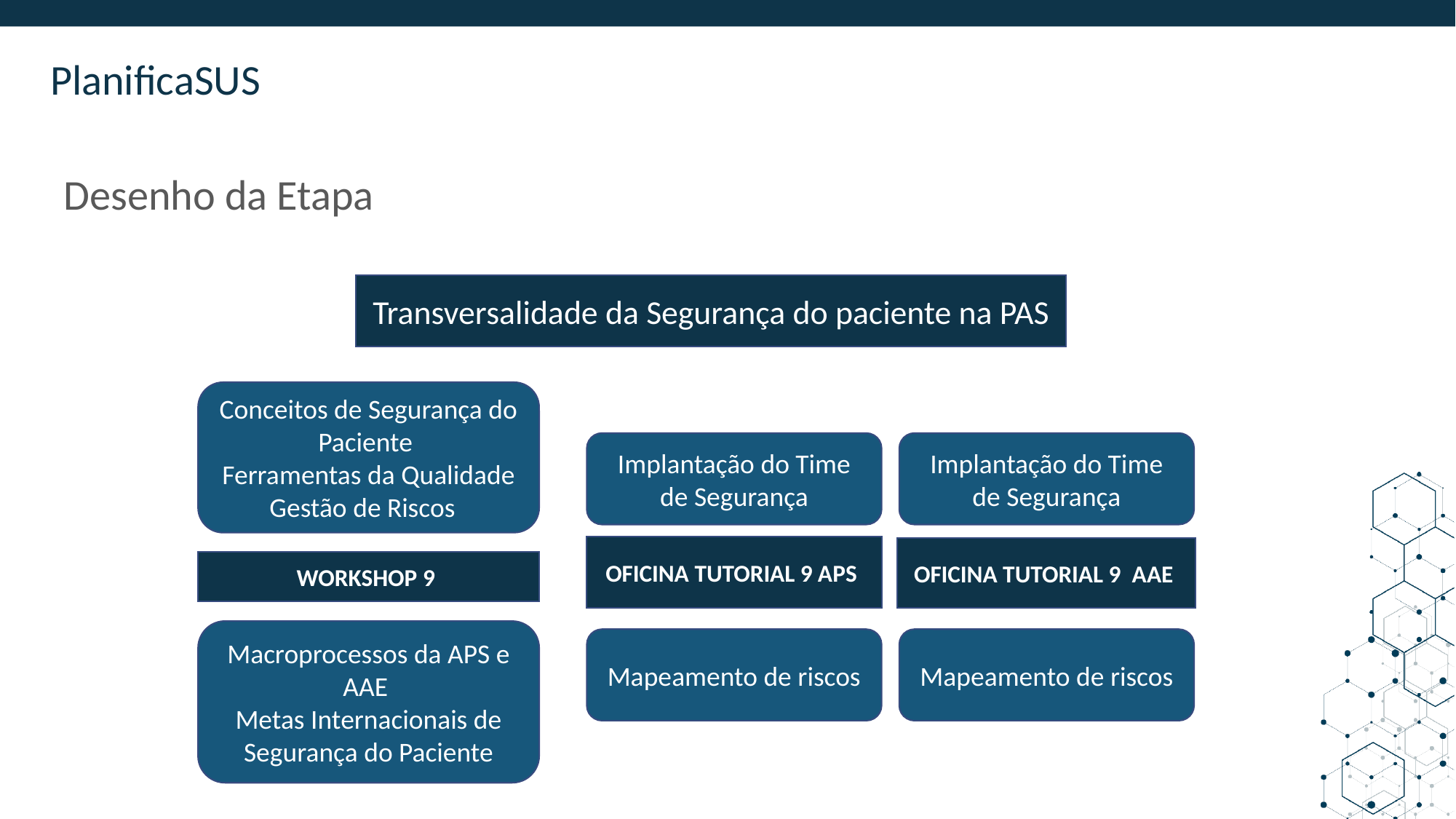

ORIENTAÇÕES:

Slide corpo TUTORIA
Fonte de sub-título: calibri 28 - cor do marcador
Corpo do texto: calibri 22 – azul
Manter os marcadores
Máximo cinco tópicos por slide
Tópicos alinhados à esquerda

# Desenho da Etapa

Transversalidade da Segurança do paciente na PAS
Conceitos de Segurança do Paciente
Ferramentas da Qualidade
Gestão de Riscos
Implantação do Time de Segurança
Implantação do Time de Segurança
OFICINA TUTORIAL 9 APS
OFICINA TUTORIAL 9  AAE
WORKSHOP 9
Macroprocessos da APS e AAE
Metas Internacionais de Segurança do Paciente
Mapeamento de riscos
Mapeamento de riscos